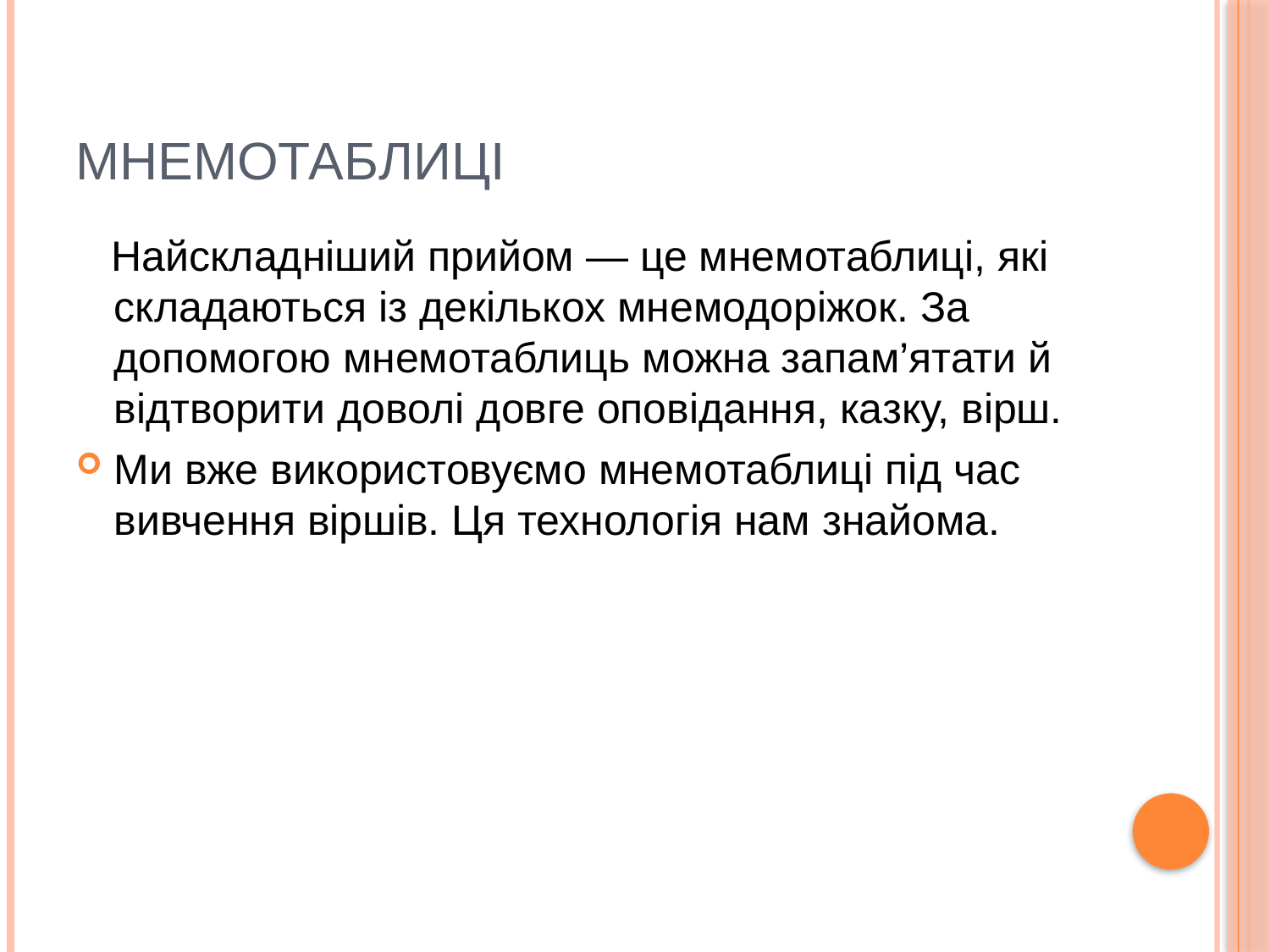

# Мнемотаблиці
   Найскладніший прийом — це мнемотаблиці, які складаються із декількох мнемодоріжок. За допомогою мнемотаблиць можна запам’ятати й відтворити доволі довге оповідання, казку, вірш.
Ми вже використовуємо мнемотаблиці під час вивчення віршів. Ця технологія нам знайома.